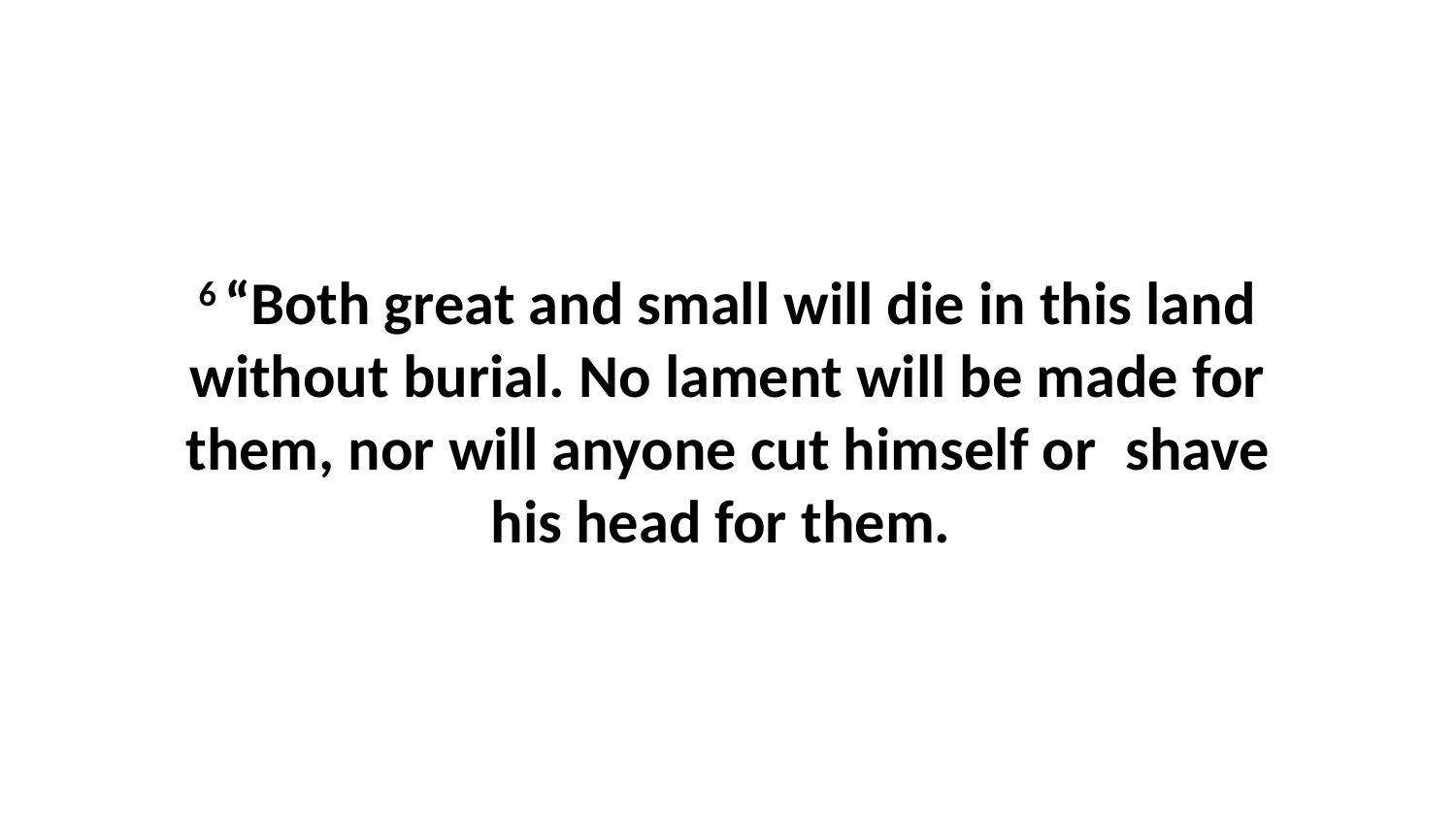

6 “Both great and small will die in this land without burial. No lament will be made for them, nor will anyone cut himself or  shave his head for them.